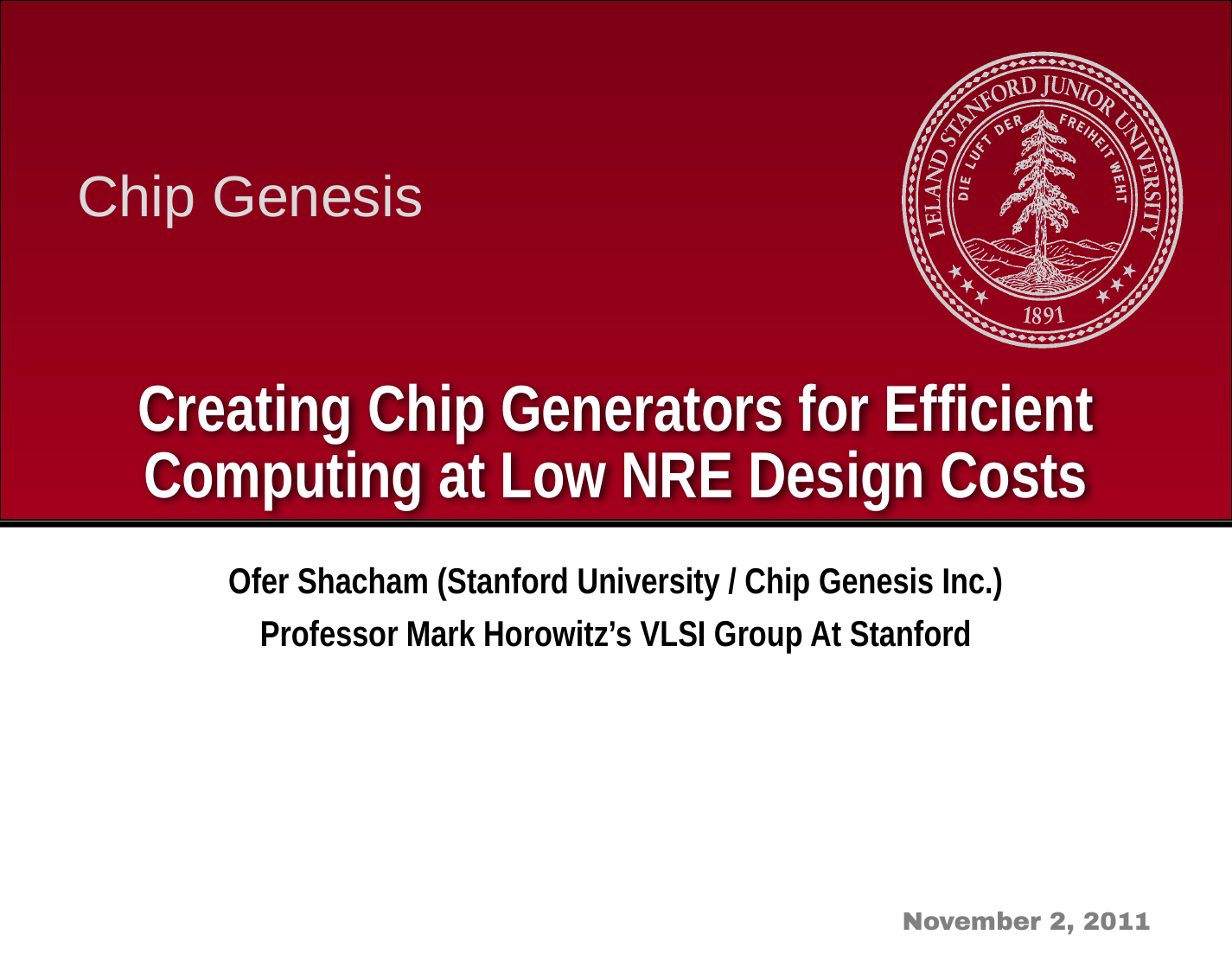

Chip Genesis
# Creating Chip Generators for Efficient Computing at Low NRE Design Costs
Ofer Shacham (Stanford University / Chip Genesis Inc.)
Professor Mark Horowitz’s VLSI Group At Stanford
November 2, 2011